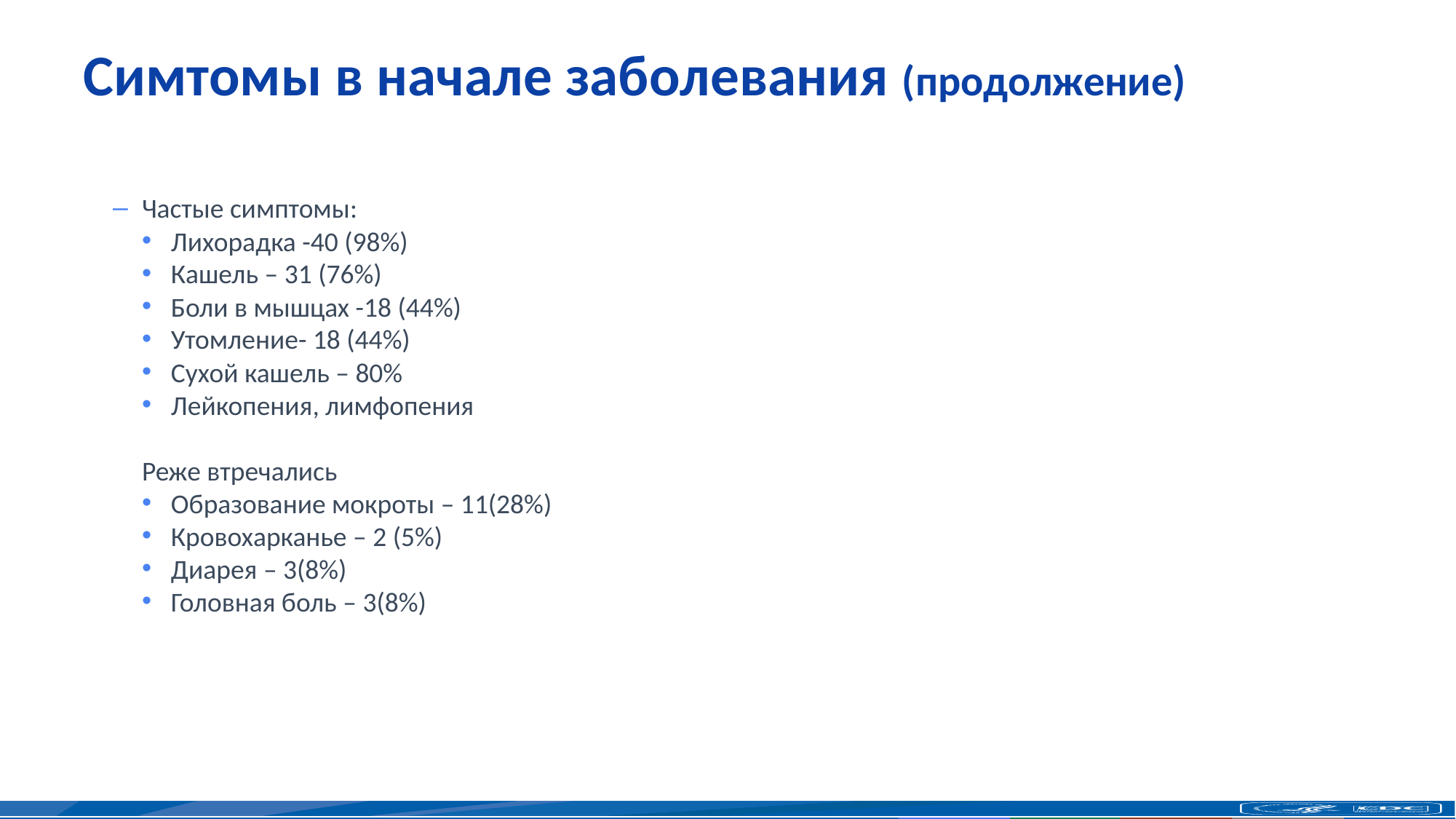

# Симтомы в начале заболевания (продолжение)
Частые симптомы:
Лихорадка -40 (98%)
Кашель – 31 (76%)
Боли в мышцах -18 (44%)
Утомление- 18 (44%)
Сухой кашель – 80%
Лейкопения, лимфопения

Реже втречались
Образование мокроты – 11(28%)
Кровохарканье – 2 (5%)
Диарея – 3(8%)
Головная боль – 3(8%)